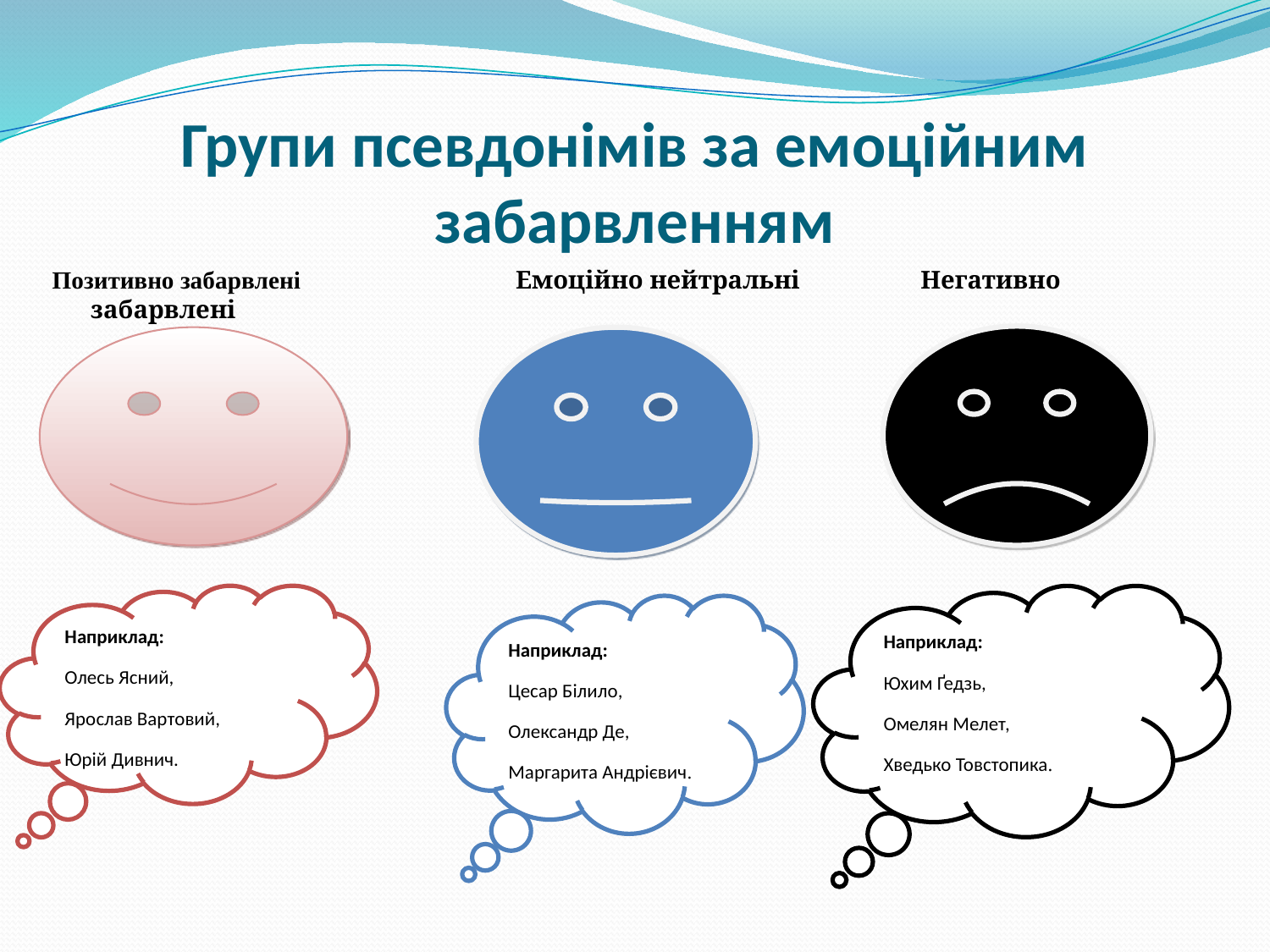

# Групи псевдонімів за емоційним забарвленням
Позитивно забарвлені                                   Емоційно нейтральні                   Негативно забарвлені

Наприклад:
Олесь Ясний,
Ярослав Вартовий,
Юрій Дивнич.
Наприклад:
Юхим Ґедзь,
Омелян Мелет,
Хведько Товстопика.
Наприклад:
Цесар Білило,
Олександр Де,
Маргарита Андрієвич.